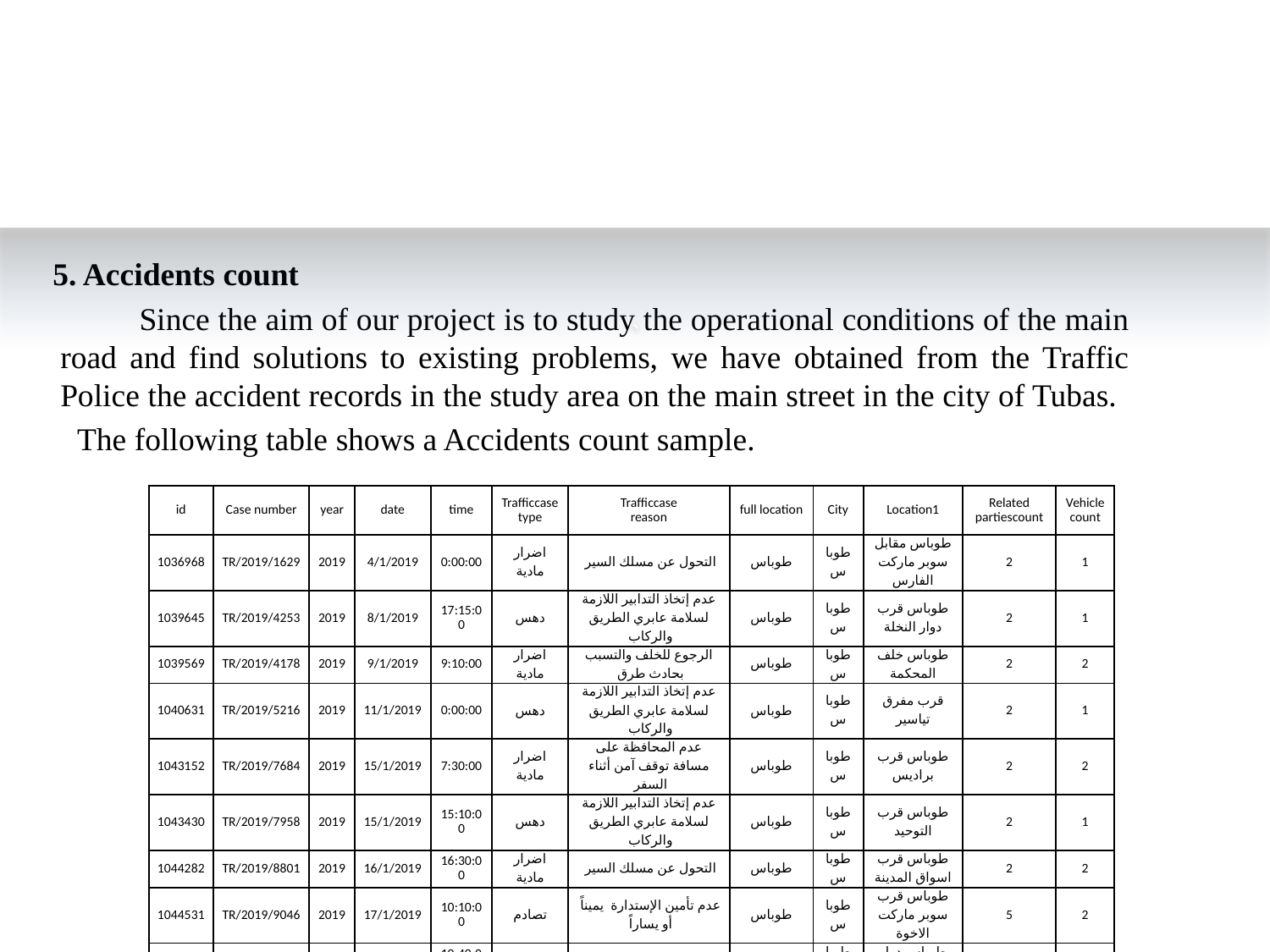

#
`
     5. Accidents count
               Since the aim of our project is to study the operational conditions of the main road and find solutions to existing problems, we have obtained from the Traffic Police the accident records in the study area on the main street in the city of Tubas.
        The following table shows a Accidents count sample.
| id | Case number | year | date | time | Trafficcase type | Trafficcase reason | full location | City | Location1 | Related partiescount | Vehicle count |
| --- | --- | --- | --- | --- | --- | --- | --- | --- | --- | --- | --- |
| 1036968 | TR/2019/1629 | 2019 | 4/1/2019 | 0:00:00 | اضرار مادية | التحول عن مسلك السير | طوباس | طوباس | طوباس مقابل سوبر ماركت الفارس | 2 | 1 |
| 1039645 | TR/2019/4253 | 2019 | 8/1/2019 | 17:15:00 | دهس | عدم إتخاذ التدابير اللازمة لسلامة عابري الطريق والركاب | طوباس | طوباس | طوباس قرب دوار النخلة | 2 | 1 |
| 1039569 | TR/2019/4178 | 2019 | 9/1/2019 | 9:10:00 | اضرار مادية | الرجوع للخلف والتسبب بحادث طرق | طوباس | طوباس | طوباس خلف المحكمة | 2 | 2 |
| 1040631 | TR/2019/5216 | 2019 | 11/1/2019 | 0:00:00 | دهس | عدم إتخاذ التدابير اللازمة لسلامة عابري الطريق والركاب | طوباس | طوباس | قرب مفرق تياسير | 2 | 1 |
| 1043152 | TR/2019/7684 | 2019 | 15/1/2019 | 7:30:00 | اضرار مادية | عدم المحافظة على مسافة توقف آمن أثناء السفر | طوباس | طوباس | طوباس قرب براديس | 2 | 2 |
| 1043430 | TR/2019/7958 | 2019 | 15/1/2019 | 15:10:00 | دهس | عدم إتخاذ التدابير اللازمة لسلامة عابري الطريق والركاب | طوباس | طوباس | طوباس قرب التوحيد | 2 | 1 |
| 1044282 | TR/2019/8801 | 2019 | 16/1/2019 | 16:30:00 | اضرار مادية | التحول عن مسلك السير | طوباس | طوباس | طوباس قرب اسواق المدينة | 2 | 2 |
| 1044531 | TR/2019/9046 | 2019 | 17/1/2019 | 10:10:00 | تصادم | عدم تأمين الإستدارة يميناً أو يساراً | طوباس | طوباس | طوباس قرب سوبر ماركت الاخوة | 5 | 2 |
| 1044523 | TR/2019/9038 | 2019 | 17/1/2019 | 10:40:00 | تصادم | عدم تأمين وقوف المركبة | طوباس | طوباس | طوباس دوار البلدية | 2 | 2 |
| 1049460 | TR/2019/13882 | 2019 | 25/1/2019 | 8:20:00 | تصادم | عدم تأمين فتح الباب | طوباس | طوباس | طوباس امام مطعم ياسر | 2 | 2 |